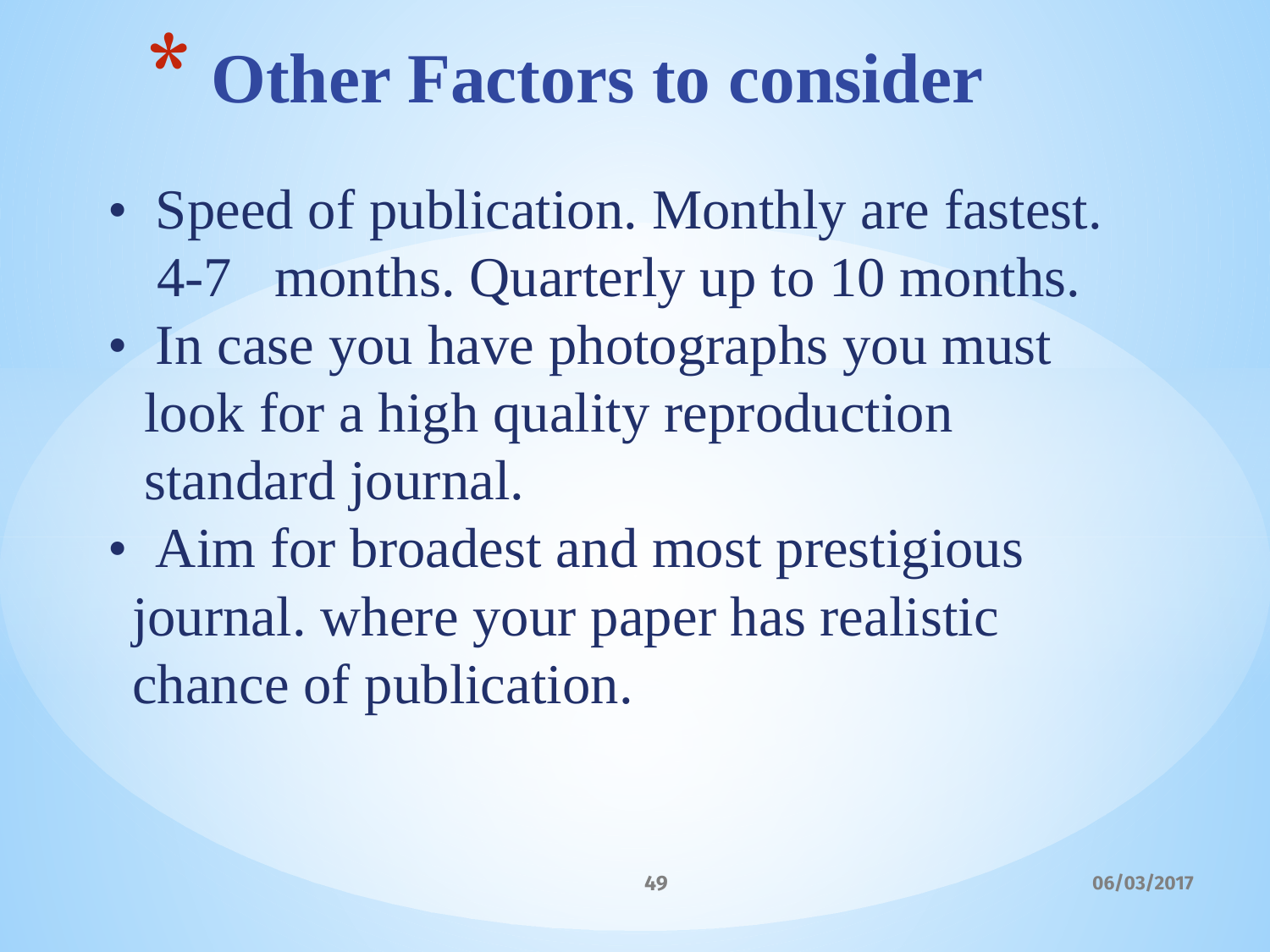

# Other Factors to consider
•  Speed of publication. Monthly are fastest. 4-7   months. Quarterly up to 10 months.
•  In case you have photographs you must  look for a high quality reproduction standard journal.
•  Aim for broadest and most prestigious journal. where your paper has realistic chance of publication.
49
06/03/2017